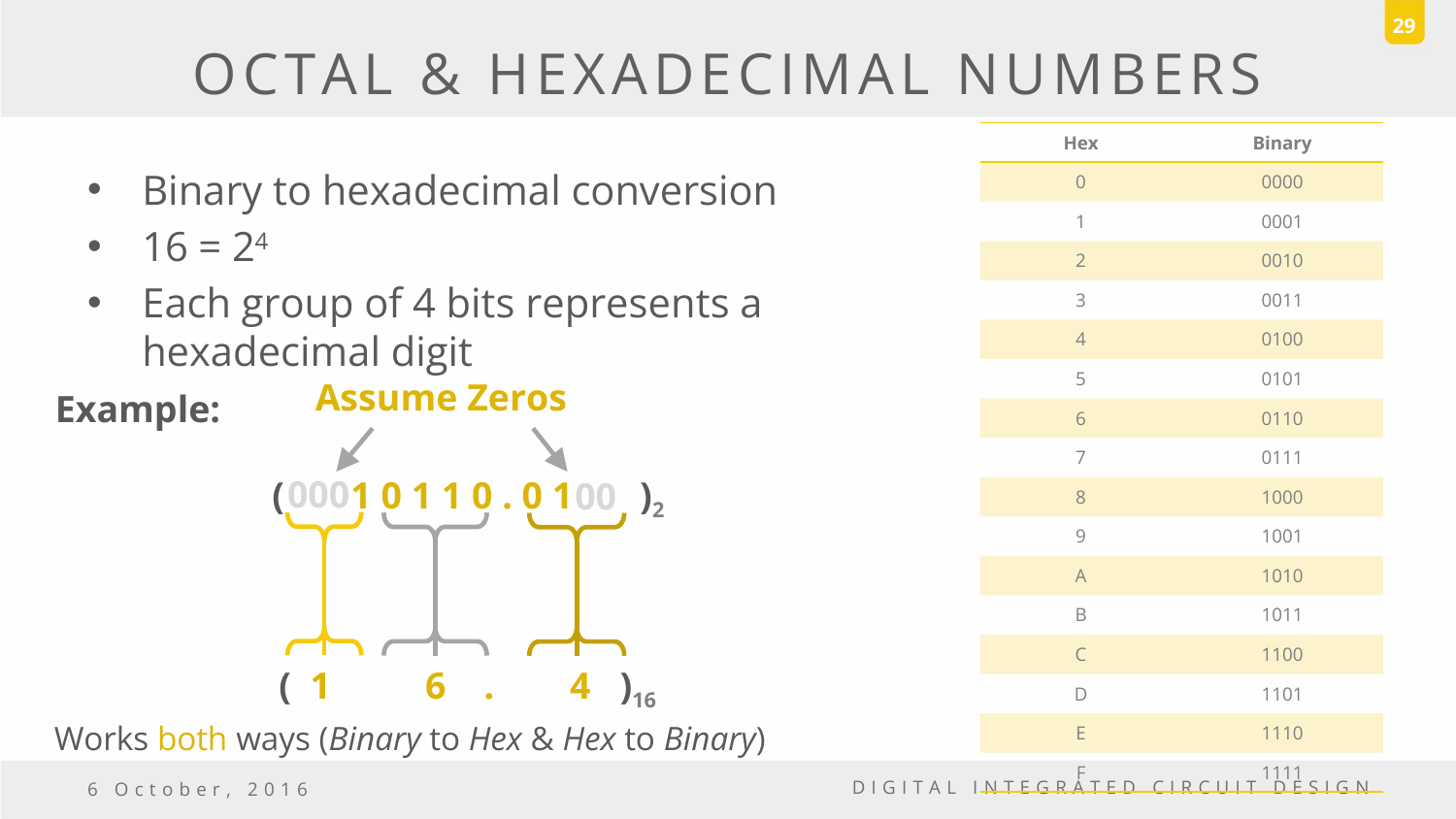

29
# OCTAL & HEXADECIMAL NUMBERS
| Hex | Binary |
| --- | --- |
| 0 | 0000 |
| 1 | 0001 |
| 2 | 0010 |
| 3 | 0011 |
| 4 | 0100 |
| 5 | 0101 |
| 6 | 0110 |
| 7 | 0111 |
| 8 | 1000 |
| 9 | 1001 |
| A | 1010 |
| B | 1011 |
| C | 1100 |
| D | 1101 |
| E | 1110 |
| F | 1111 |
Binary to hexadecimal conversion
16 = 24
Each group of 4 bits represents a hexadecimal digit

Example:
Assume Zeros

000
(       1 0 1 1 0 . 0 1       )2
00

   (  1          6    .        4   )16
Works both ways (Binary to Hex & Hex to Binary)
6 October, 2016
DIGITAL INTEGRATED CIRCUIT DESIGN